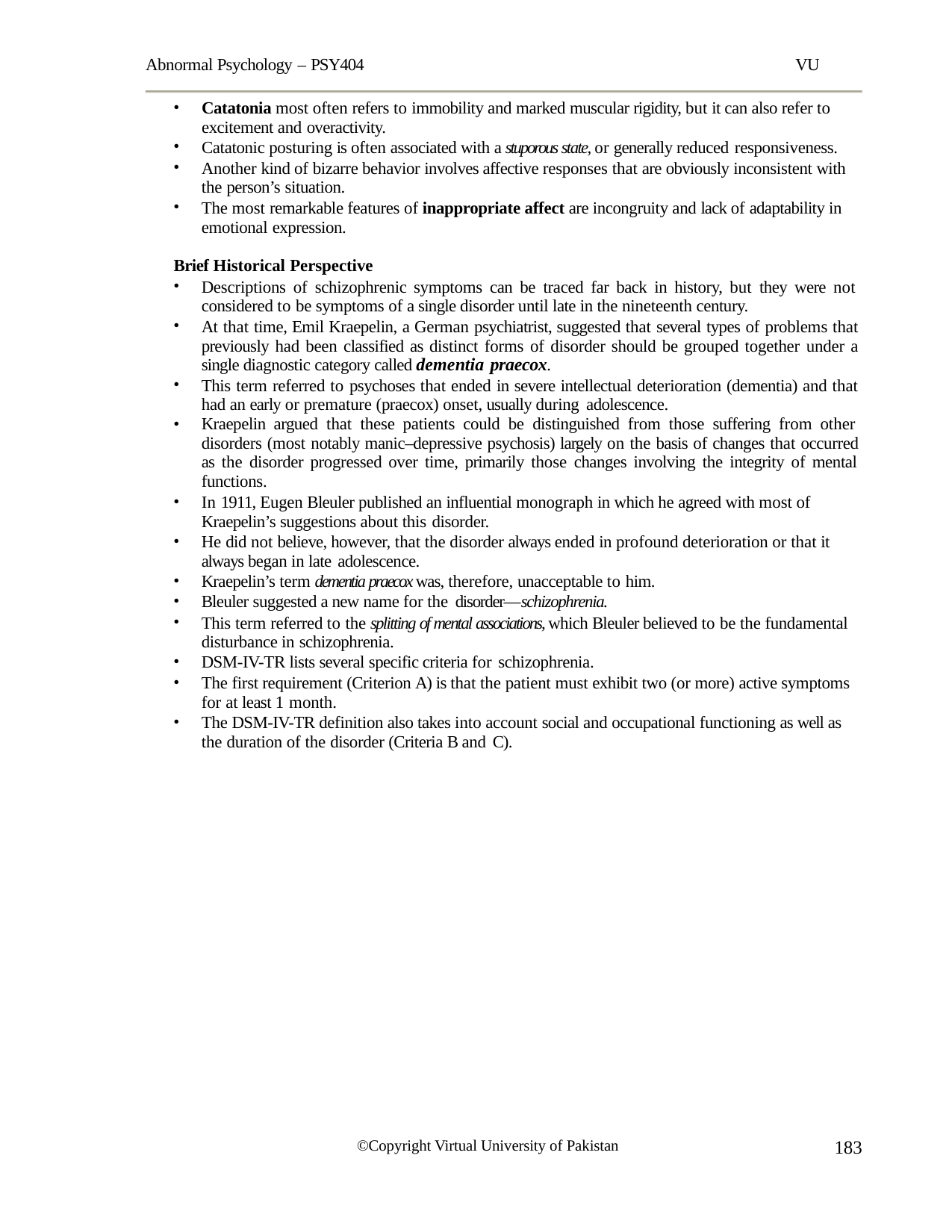

Abnormal Psychology – PSY404	VU

Catatonia most often refers to immobility and marked muscular rigidity, but it can also refer to  excitement and overactivity.
Catatonic posturing is often associated with a stuporous state, or generally reduced responsiveness.
Another kind of bizarre behavior involves affective responses that are obviously inconsistent with  the person’s situation.
The most remarkable features of inappropriate affect are incongruity and lack of adaptability in  emotional expression.

Brief Historical Perspective
Descriptions of schizophrenic symptoms can be traced far back in history, but they were not  considered to be symptoms of a single disorder until late in the nineteenth century.
At that time, Emil Kraepelin, a German psychiatrist, suggested that several types of problems that  previously had been classified as distinct forms of disorder should be grouped together under a  single diagnostic category called dementia praecox.
This term referred to psychoses that ended in severe intellectual deterioration (dementia) and that  had an early or premature (praecox) onset, usually during adolescence.
Kraepelin argued that these patients could be distinguished from those suffering from other  disorders (most notably manic–depressive psychosis) largely on the basis of changes that occurred  as the disorder progressed over time, primarily those changes involving the integrity of mental  functions.
In 1911, Eugen Bleuler published an influential monograph in which he agreed with most of  Kraepelin’s suggestions about this disorder.
He did not believe, however, that the disorder always ended in profound deterioration or that it  always began in late adolescence.
Kraepelin’s term dementia praecox was, therefore, unacceptable to him.
Bleuler suggested a new name for the disorder—schizophrenia.
This term referred to the splitting of mental associations, which Bleuler believed to be the fundamental  disturbance in schizophrenia.
DSM-IV-TR lists several specific criteria for schizophrenia.
The first requirement (Criterion A) is that the patient must exhibit two (or more) active symptoms  for at least 1 month.
The DSM-IV-TR definition also takes into account social and occupational functioning as well as  the duration of the disorder (Criteria B and C).

183
©Copyright Virtual University of Pakistan